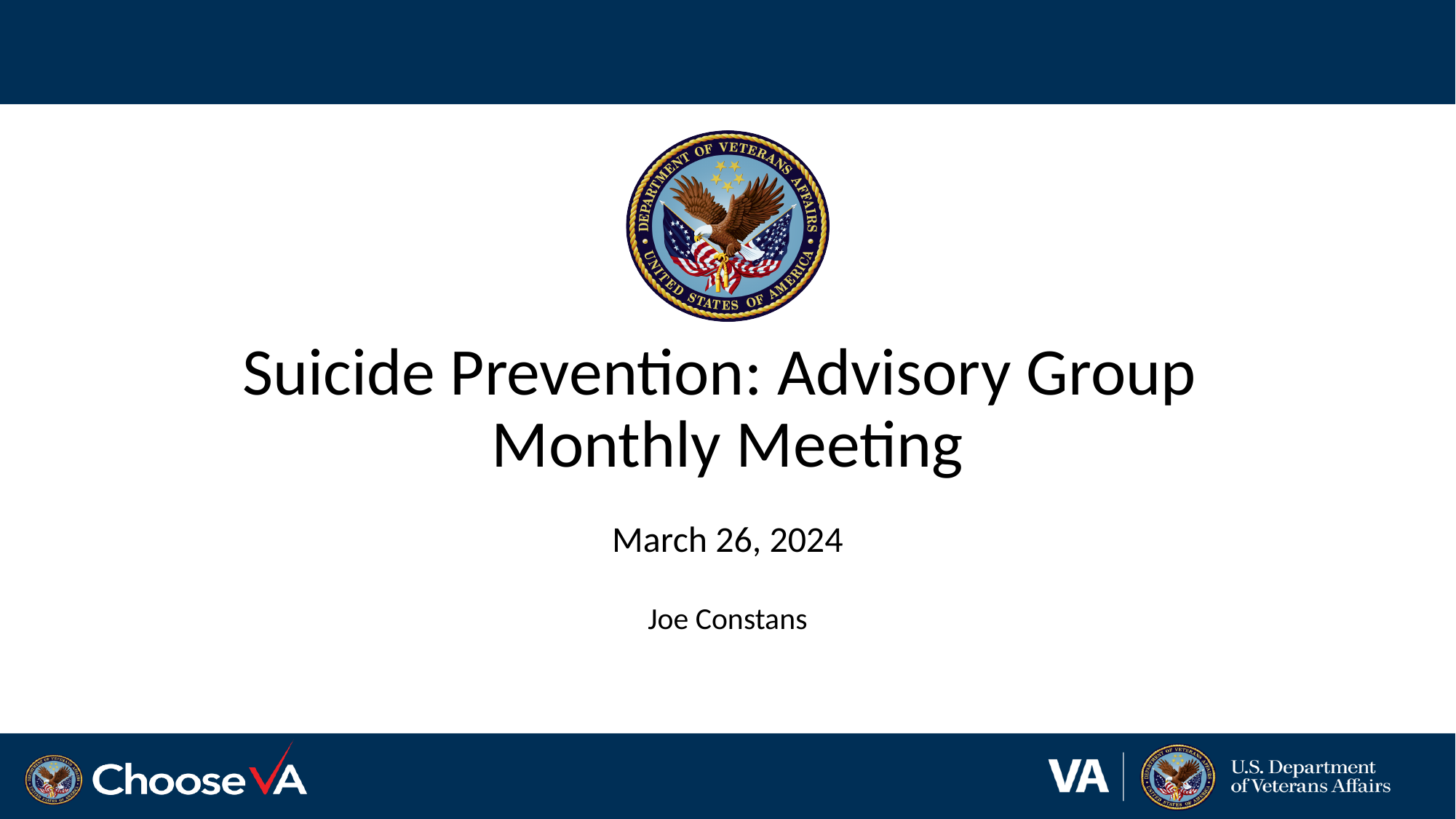

# Suicide Prevention: Advisory Group Monthly Meeting
March 26, 2024
Joe Constans